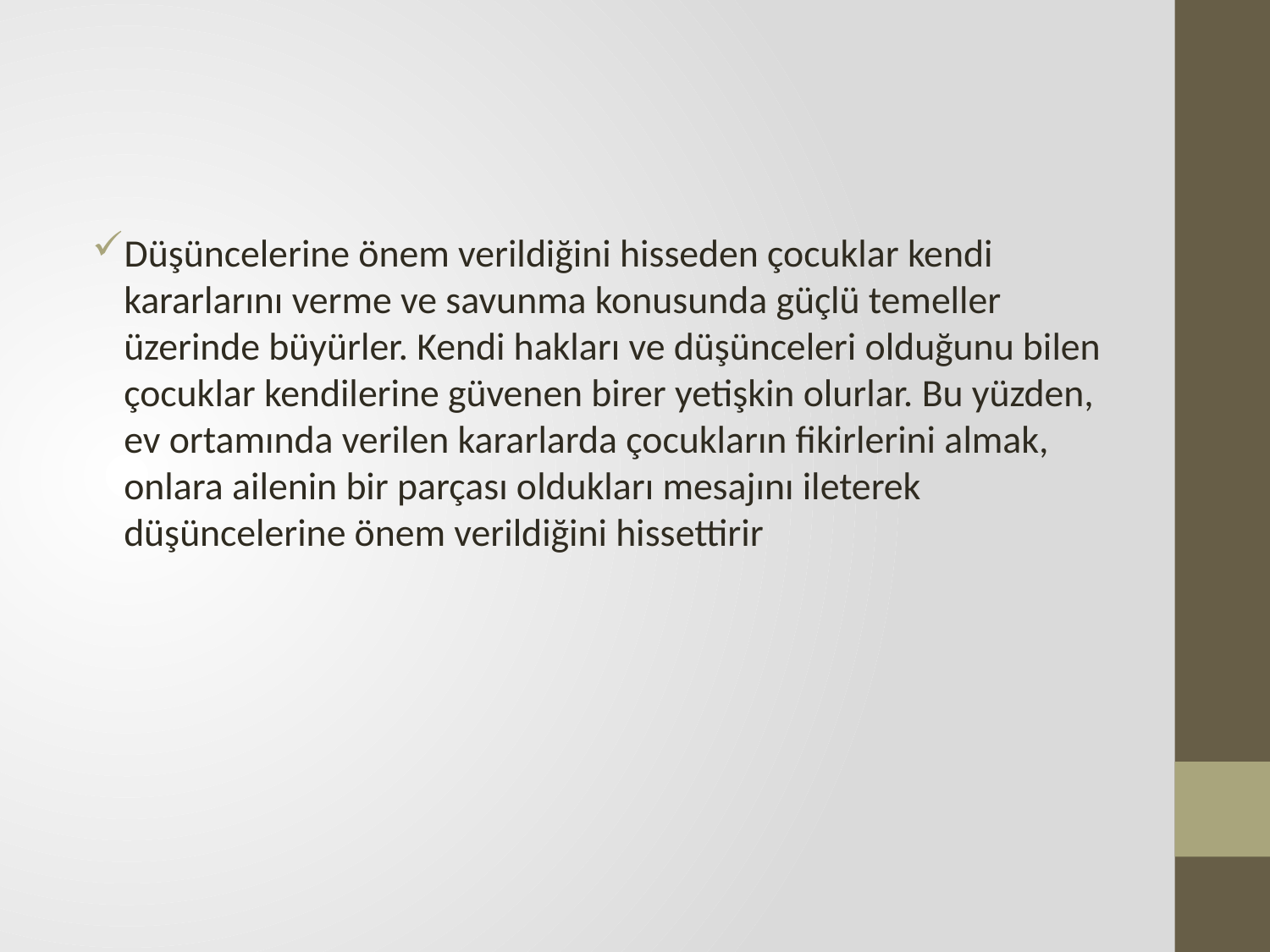

#
Düşüncelerine önem verildiğini hisseden çocuklar kendi kararlarını verme ve savunma konusunda güçlü temeller üzerinde büyürler. Kendi hakları ve düşünceleri olduğunu bilen çocuklar kendilerine güvenen birer yetişkin olurlar. Bu yüzden, ev ortamında verilen kararlarda çocukların fikirlerini almak, onlara ailenin bir parçası oldukları mesajını ileterek düşüncelerine önem verildiğini hissettirir